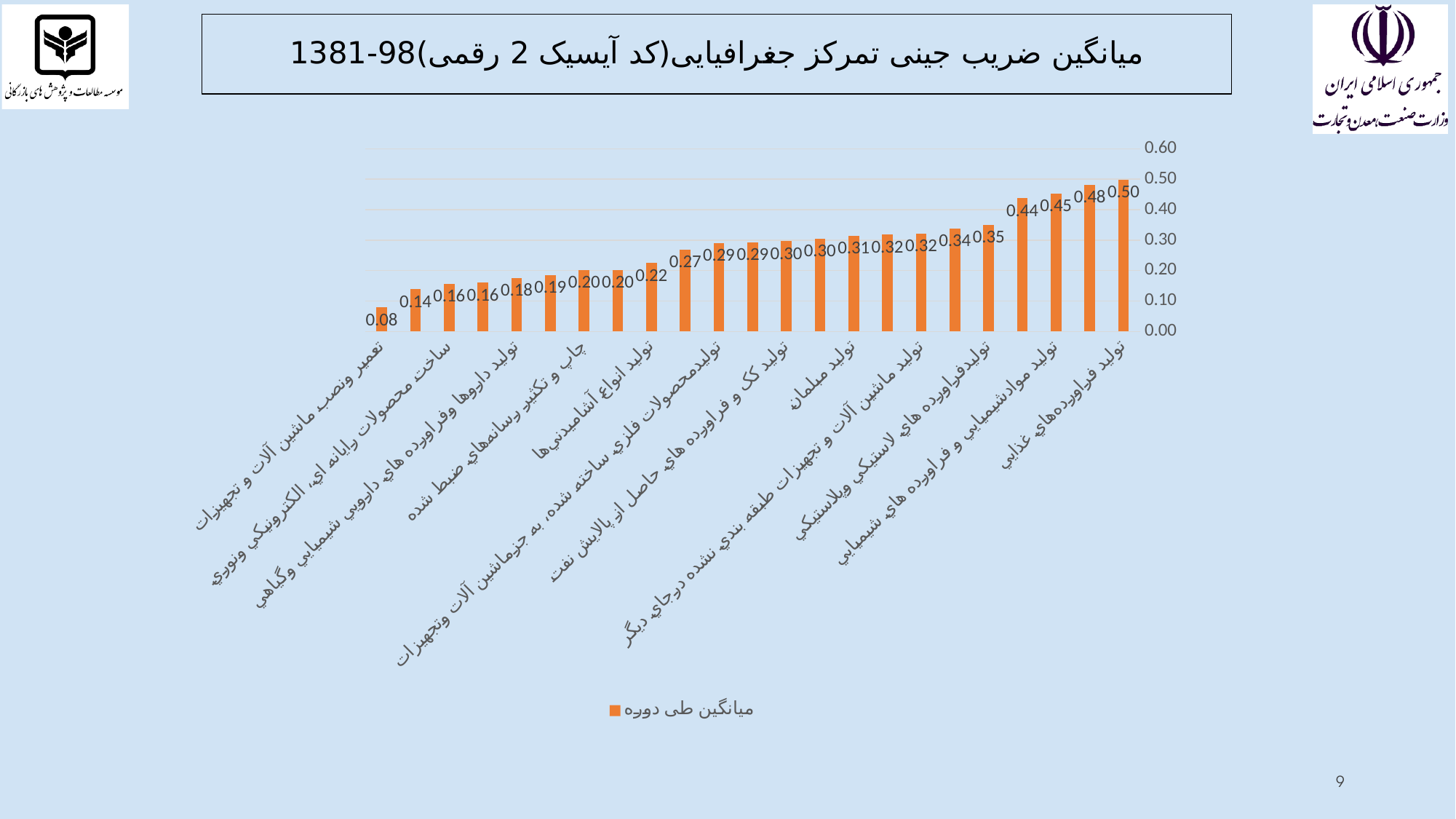

# میانگین ضریب جینی تمرکز جغرافیایی(کد آیسیک 2 رقمی)98-1381

### Chart

| Category | میانگین طی دوره |
|---|---|
| توليد فراورده‌هاي غذايي | 0.49900601864433963 |
| توليدساير فراورده هاي معدني غيرفلزي | 0.4813559780223771 |
| توليد موادشيميايي و فراورده هاي شيميايي | 0.4521624754583823 |
| توليد فلزات پايه | 0.43720206564210673 |
| توليدفراورده هاي لاستيکي وپلاستيکي | 0.34892872100942135 |
| توليد منسوجات | 0.33772429712952956 |
| توليد ماشين آلات و تجهيزات طبقه بندي نشده درجاي ديگر | 0.3206780974312433 |
| توليد پوشاك | 0.31775685955126487 |
| توليد مبلمان | 0.3135128890589669 |
| توليد وسايل نقليه موتوري، تريلر ونيم تريلر | 0.3044794639314224 |
| توليد کک و فراورده هاي حاصل از پالايش نفت | 0.29599109173656685 |
| توليد تجهيزات برقي | 0.29349188092349965 |
| توليدمحصولات فلزي ساخته شده، به جزماشين آلات وتجهيزات | 0.2896304042676615 |
| توليد چوب وفراورده هاي چوب وچوب پنبه –به‌جزمبلمان - ساخت کالا از حصير وموادحصيربافي | 0.2681242787362299 |
| توليد انواع آشاميدني‌ها | 0.22458400139168683 |
| توليد کاغذ و فراورده هاي کاغذي | 0.20263706933490805 |
| چاپ و تکثير رسانه‌هاي ضبط شده | 0.20094719515908474 |
| توليد ساير تجهيزات حمل و نقل | 0.185748882644607 |
| توليد داروها وفراورده هاي دارويي شيميايي وگياهي | 0.1759508166026176 |
| توليد ساير مصنوعات طبقه بندي نشده در جاي ديگر | 0.15984336833660306 |
| ساخت محصولات رايانه اي، الکترونيکي ونوري | 0.1553950738549158 |
| توليد چرم و فراورده هاي وابسته | 0.1384448018963177 |
| تعمير ونصب ماشين آلات و تجهيزات | 0.07859927586118032 |
9